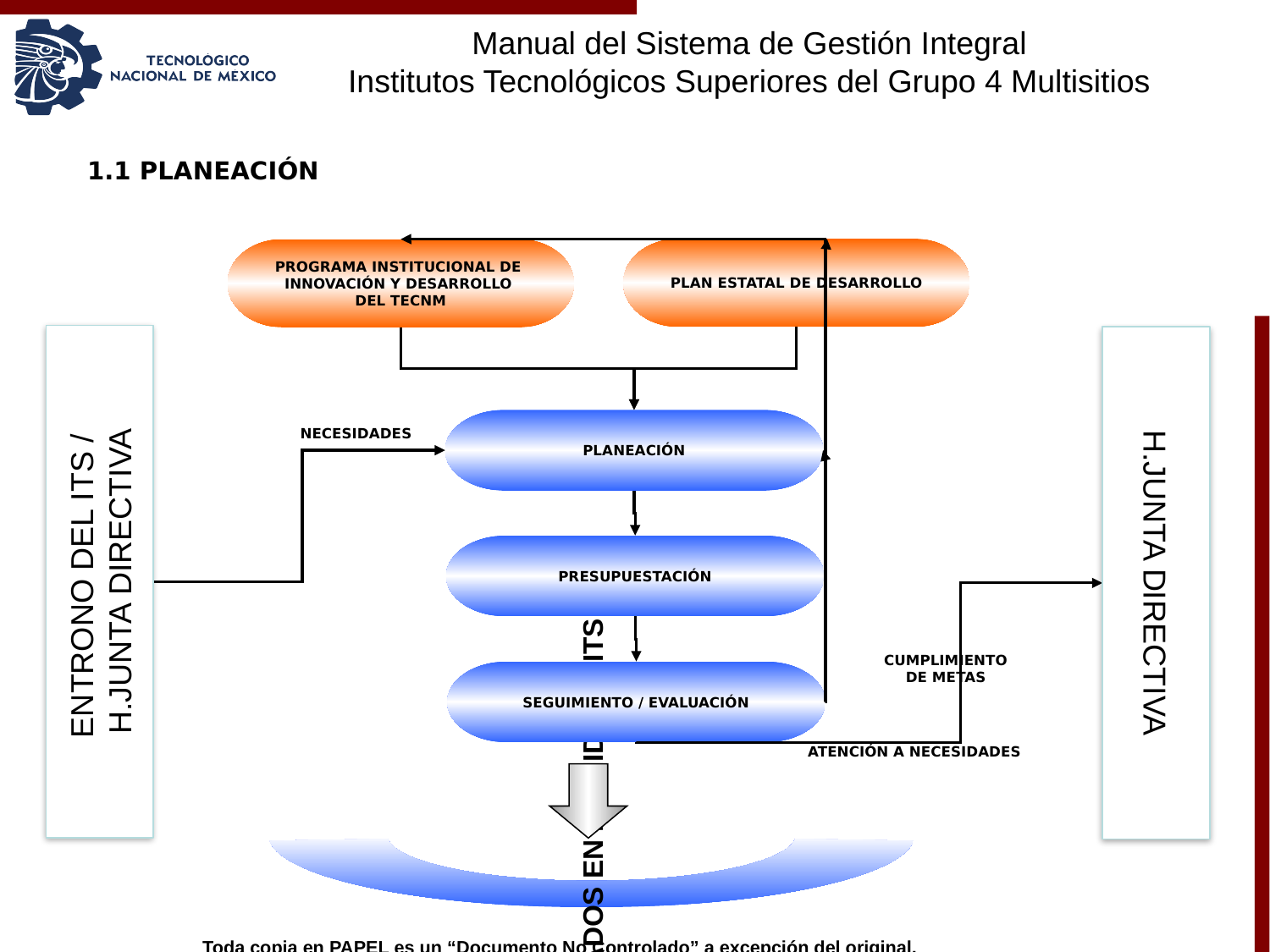

1.1 PLANEACIÓN
PLAN ESTATAL DE DESARROLLO
PROGRAMA INSTITUCIONAL DE
INNOVACIÓN Y DESARROLLO
DEL TECNM
ENTRONO DEL ITS /
H.JUNTA DIRECTIVA
H.JUNTA DIRECTIVA
PLANEACIÓN
NECESIDADES
PRESUPUESTACIÓN
CUMPLIMIENTO DE METAS
SEGUIMIENTO / EVALUACIÓN
ATENCIÓN A NECESIDADES

INVOLUCRADOS EN EL PIID DEL ITS